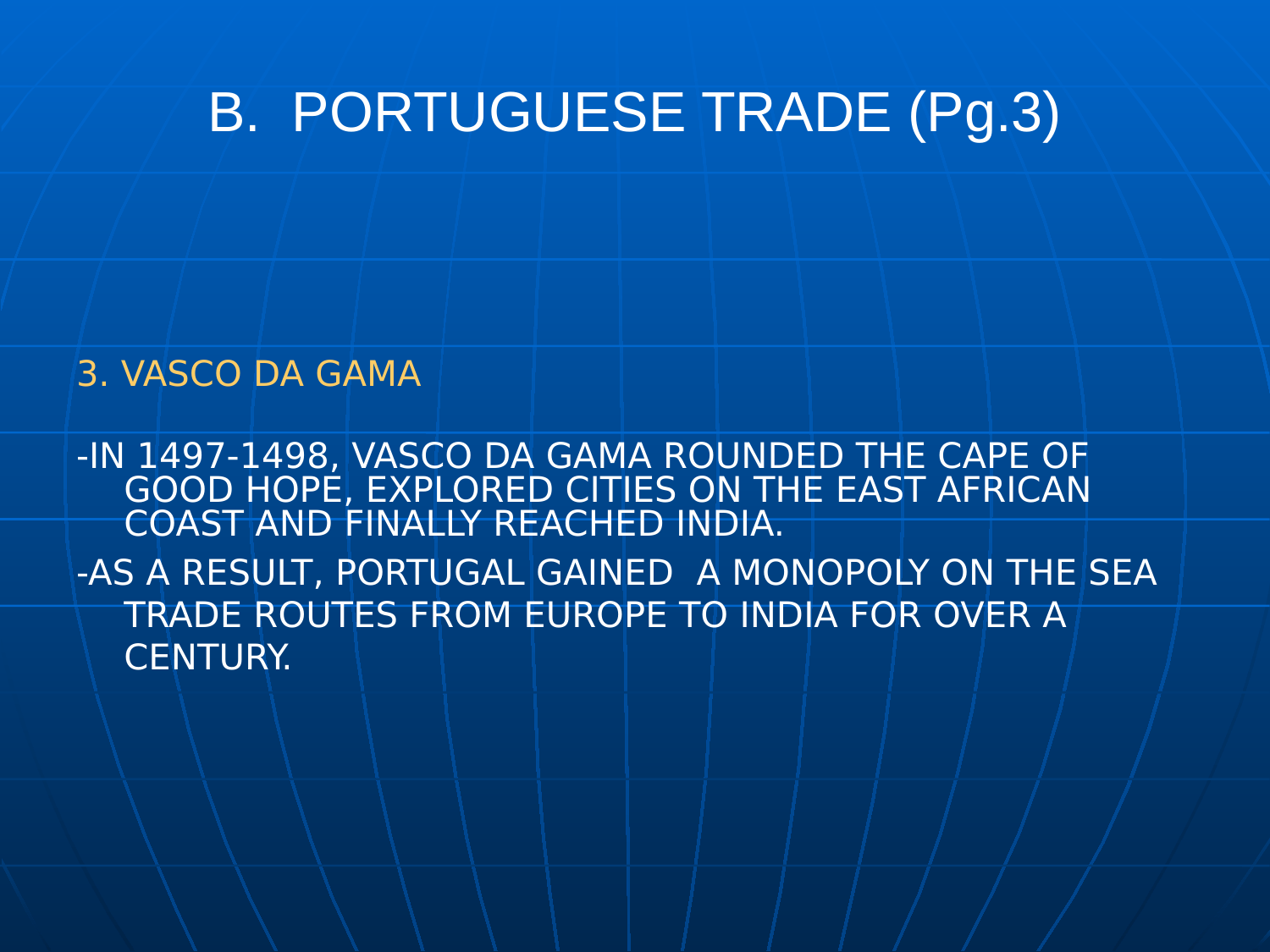

# B.  PORTUGUESE TRADE (Pg.3)

3. VASCO DA GAMA

-IN 1497-1498, VASCO DA GAMA ROUNDED THE CAPE OF GOOD HOPE, EXPLORED CITIES ON THE EAST AFRICAN COAST AND FINALLY REACHED INDIA.
-AS A RESULT, PORTUGAL GAINED  A MONOPOLY ON THE SEA TRADE ROUTES FROM EUROPE TO INDIA FOR OVER A CENTURY.